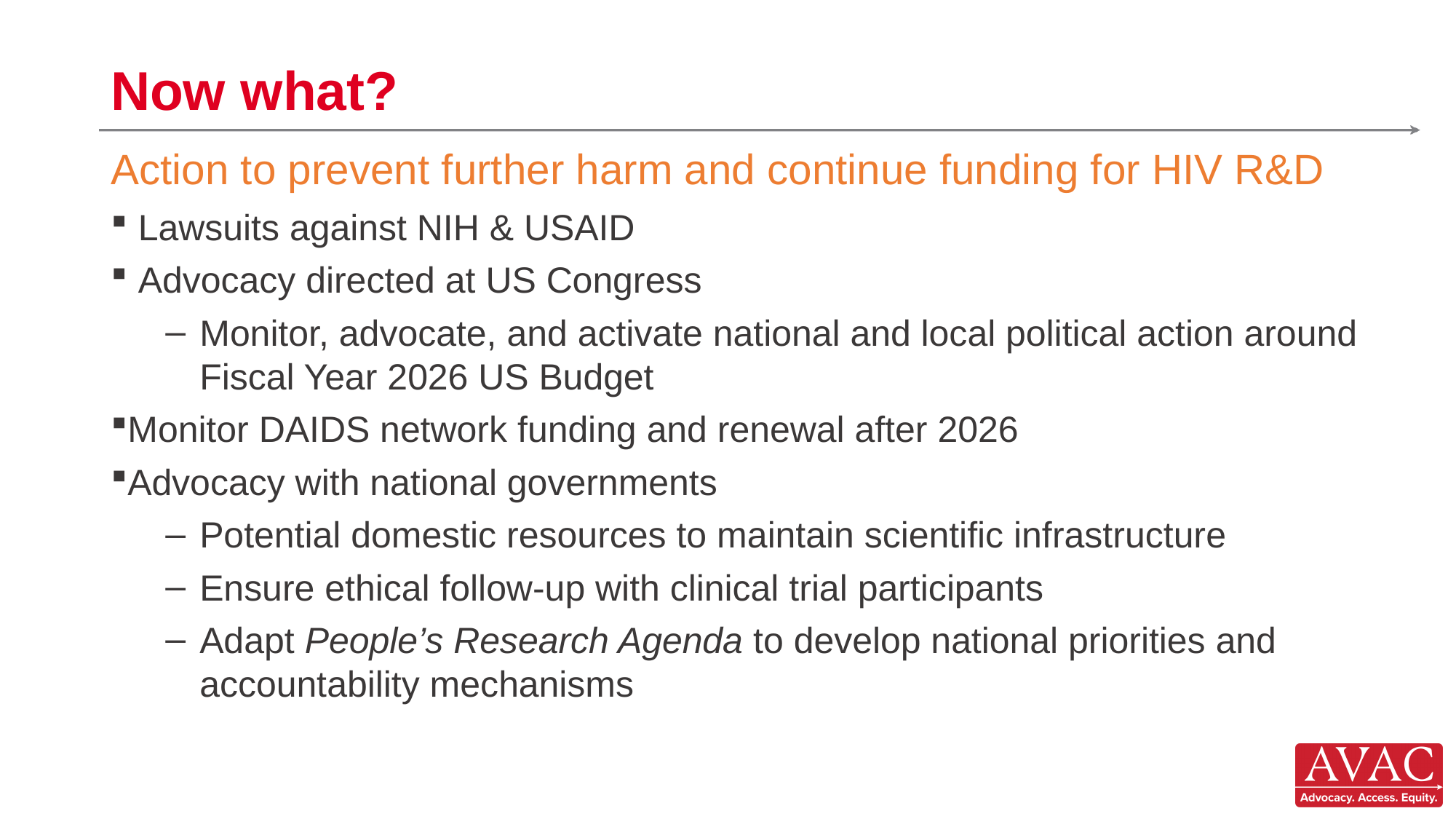

# Now what?
Action to prevent further harm and continue funding for HIV R&D
Lawsuits against NIH & USAID
Advocacy directed at US Congress
Monitor, advocate, and activate national and local political action around Fiscal Year 2026 US Budget
Monitor DAIDS network funding and renewal after 2026
Advocacy with national governments
Potential domestic resources to maintain scientific infrastructure
Ensure ethical follow-up with clinical trial participants
Adapt People’s Research Agenda to develop national priorities and accountability mechanisms